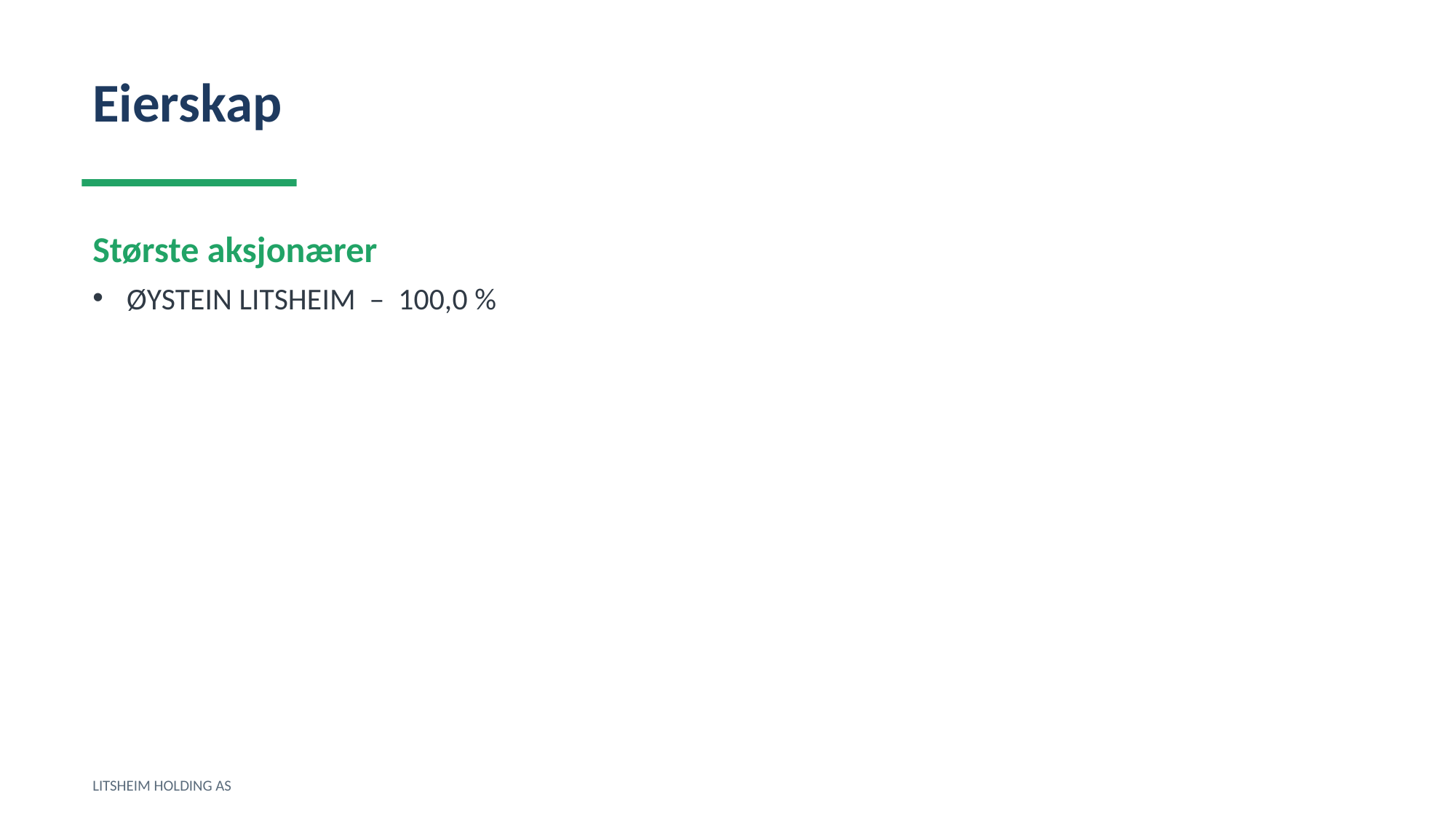

Eierskap

Største aksjonærer
ØYSTEIN LITSHEIM  –  100,0 %
LITSHEIM HOLDING AS